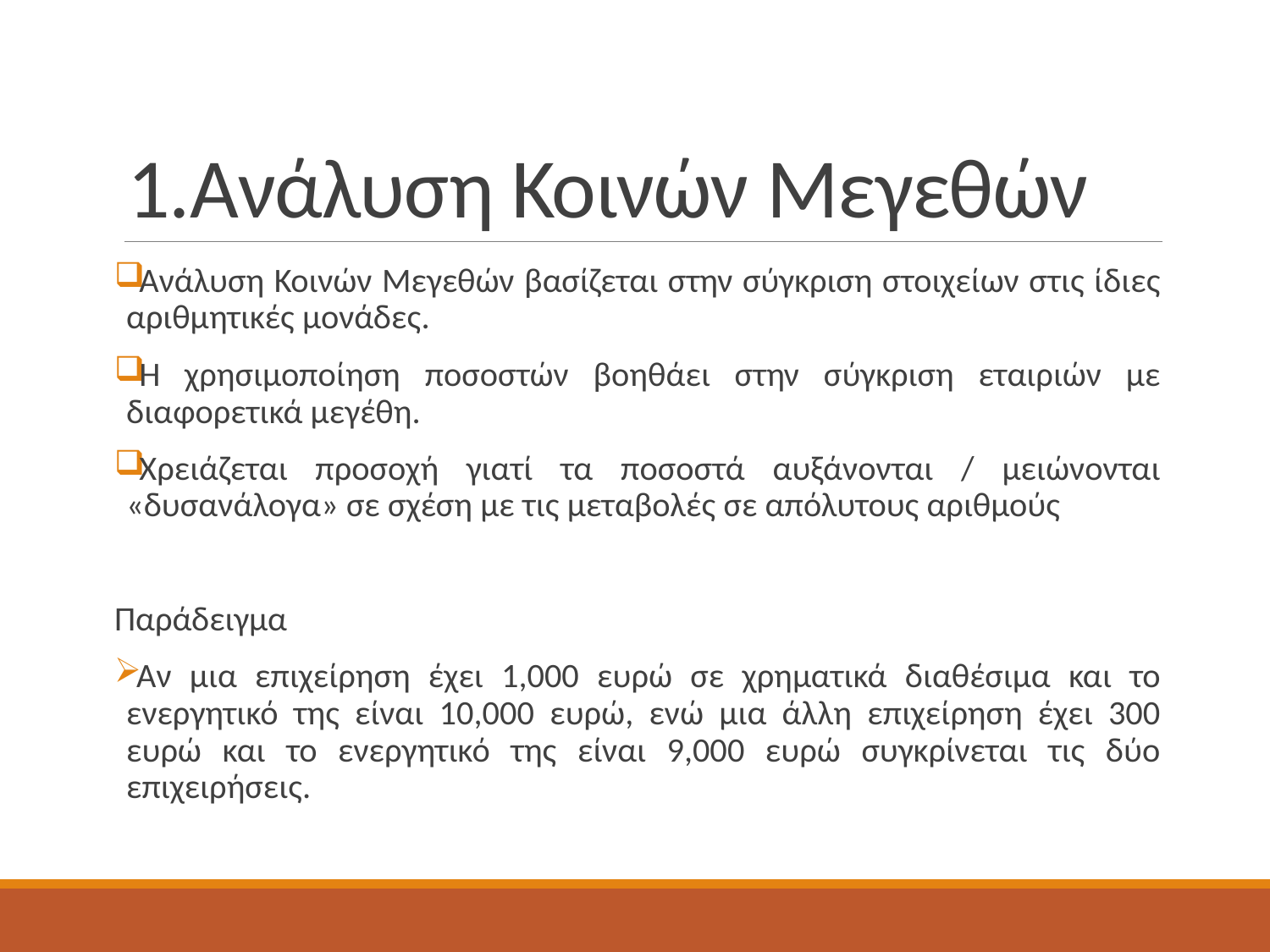

# 1.Ανάλυση Κοινών Μεγεθών
Ανάλυση Κοινών Μεγεθών βασίζεται στην σύγκριση στοιχείων στις ίδιες αριθμητικές μονάδες.
Η χρησιμοποίηση ποσοστών βοηθάει στην σύγκριση εταιριών με διαφορετικά μεγέθη.
Χρειάζεται προσοχή γιατί τα ποσοστά αυξάνονται / μειώνονται «δυσανάλογα» σε σχέση με τις μεταβολές σε απόλυτους αριθμούς

Παράδειγμα
Αν μια επιχείρηση έχει 1,000 ευρώ σε χρηματικά διαθέσιμα και το ενεργητικό της είναι 10,000 ευρώ, ενώ μια άλλη επιχείρηση έχει 300 ευρώ και το ενεργητικό της είναι 9,000 ευρώ συγκρίνεται τις δύο επιχειρήσεις.